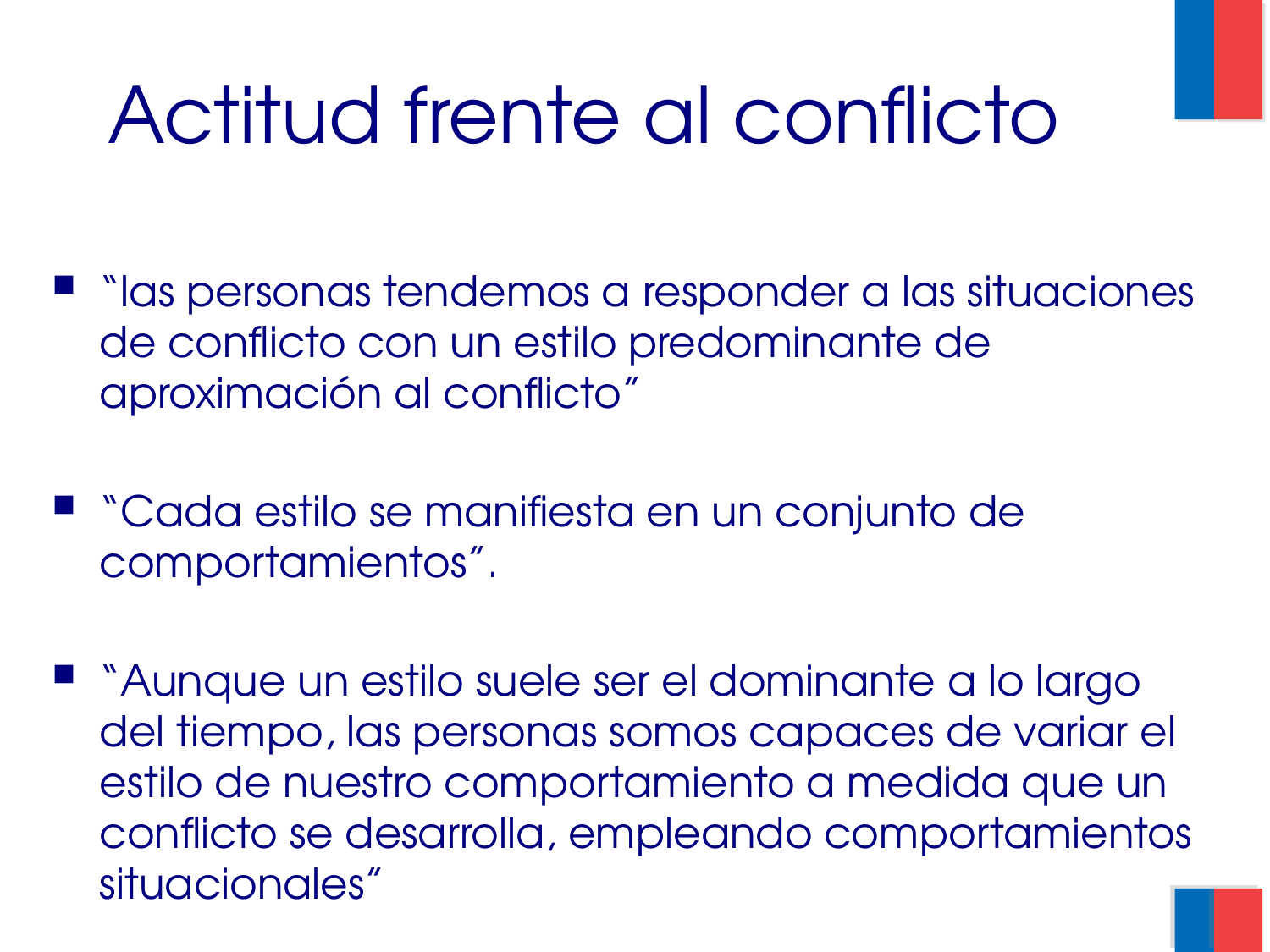

Actitud frente al conflicto
“las personas tendemos a responder a las situaciones de conflicto con un estilo predominante de aproximación al conflicto”

“Cada estilo se manifiesta en un conjunto de comportamientos”.

“Aunque un estilo suele ser el dominante a lo largo del tiempo, las personas somos capaces de variar el estilo de nuestro comportamiento a medida que un conflicto se desarrolla, empleando comportamientos situacionales”